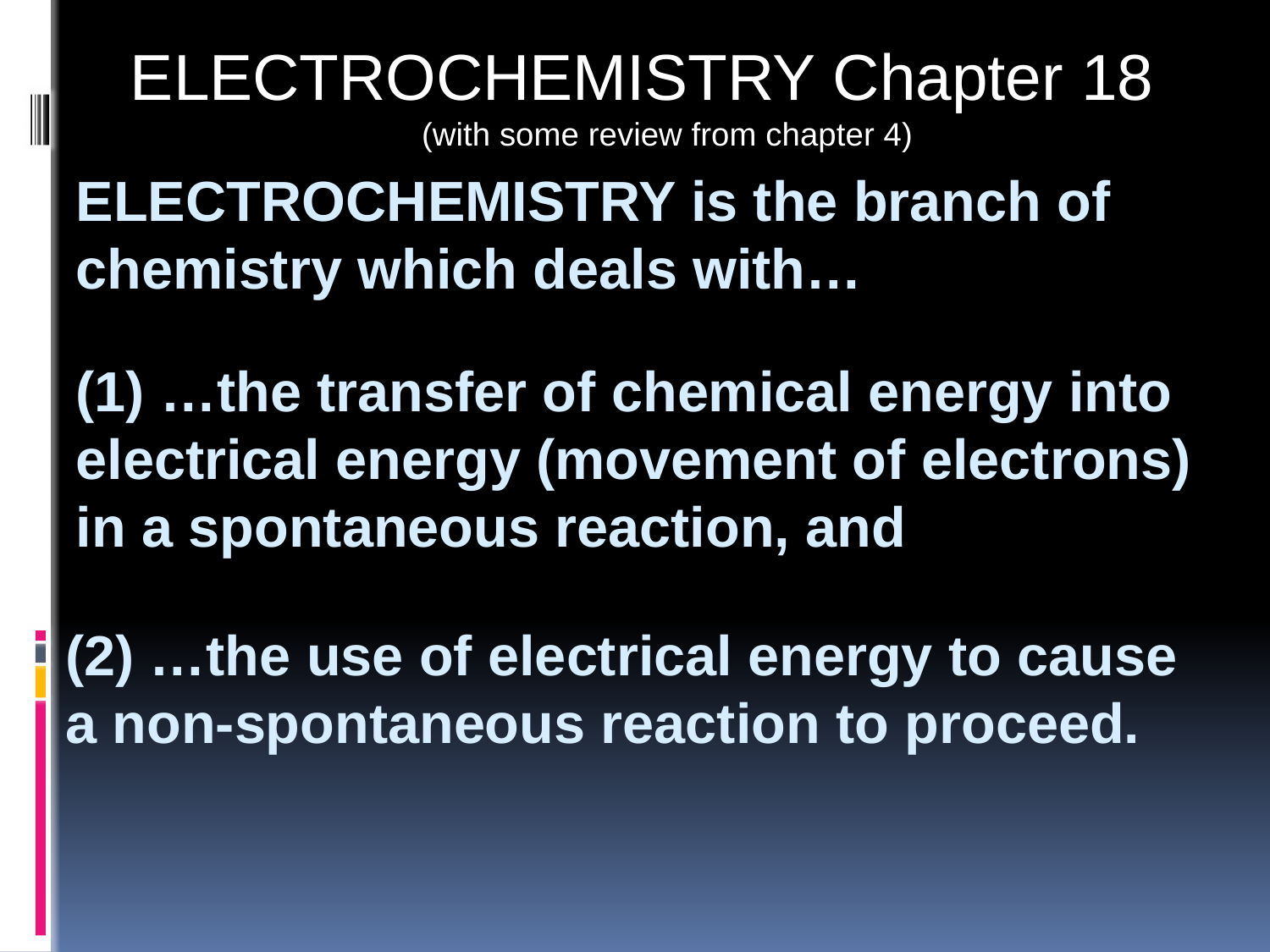

ELECTROCHEMISTRY Chapter 18
(with some review from chapter 4)
# ELECTROCHEMISTRY is the branch of chemistry which deals with…
(1) …the transfer of chemical energy into electrical energy (movement of electrons) in a spontaneous reaction, and
(2) …the use of electrical energy to cause a non-spontaneous reaction to proceed.